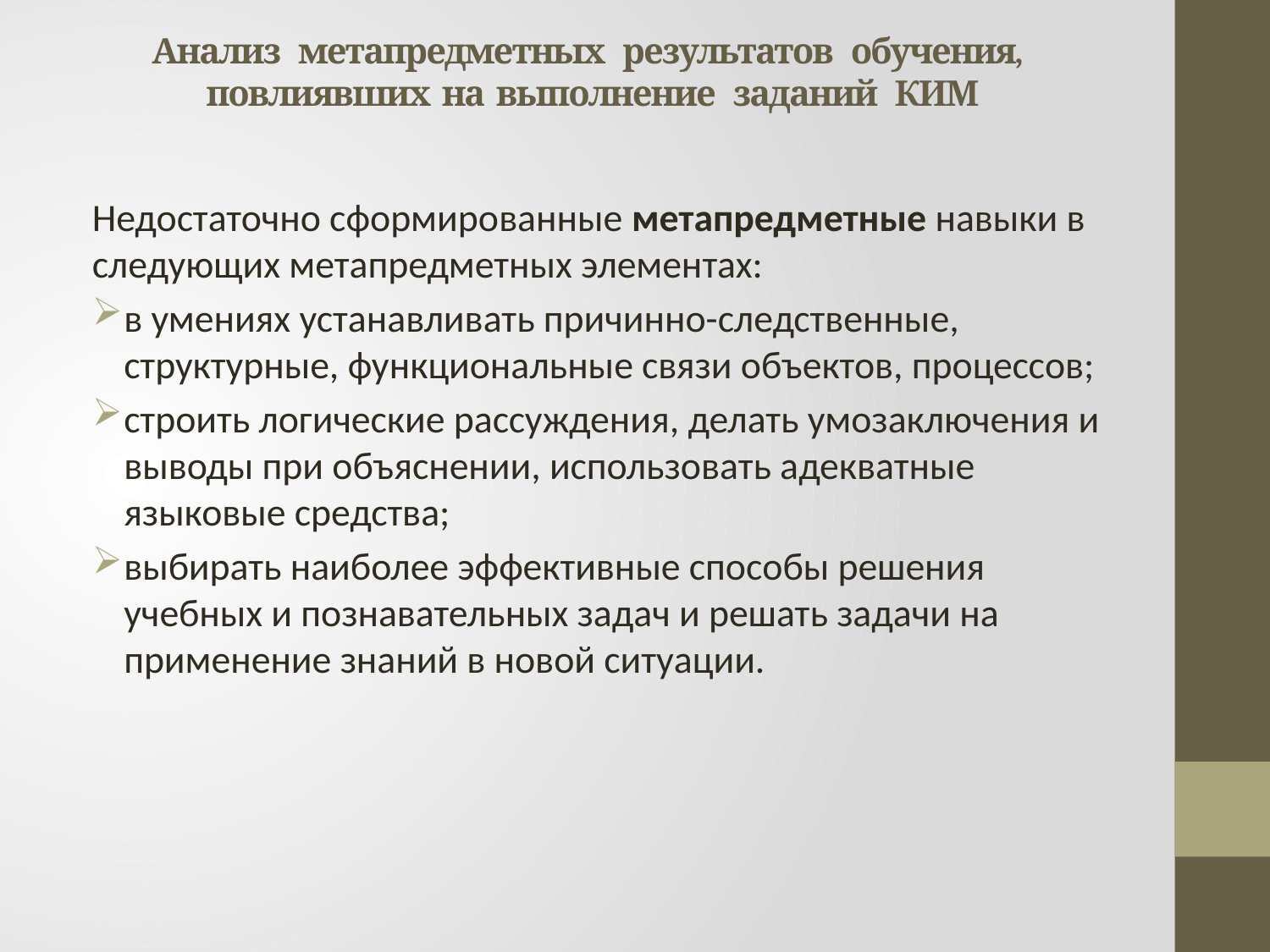

# Анализ   метапредметных   результатов   обучения,   повлиявших  на  выполнение   заданий   КИМ
Недостаточно сформированные метапредметные навыки в следующих метапредметных элементах:
в умениях устанавливать причинно-следственные, структурные, функциональные связи объектов, процессов;
строить логические рассуждения, делать умозаключения и выводы при объяснении, использовать адекватные языковые средства;
выбирать наиболее эффективные способы решения учебных и познавательных задач и решать задачи на применение знаний в новой ситуации.